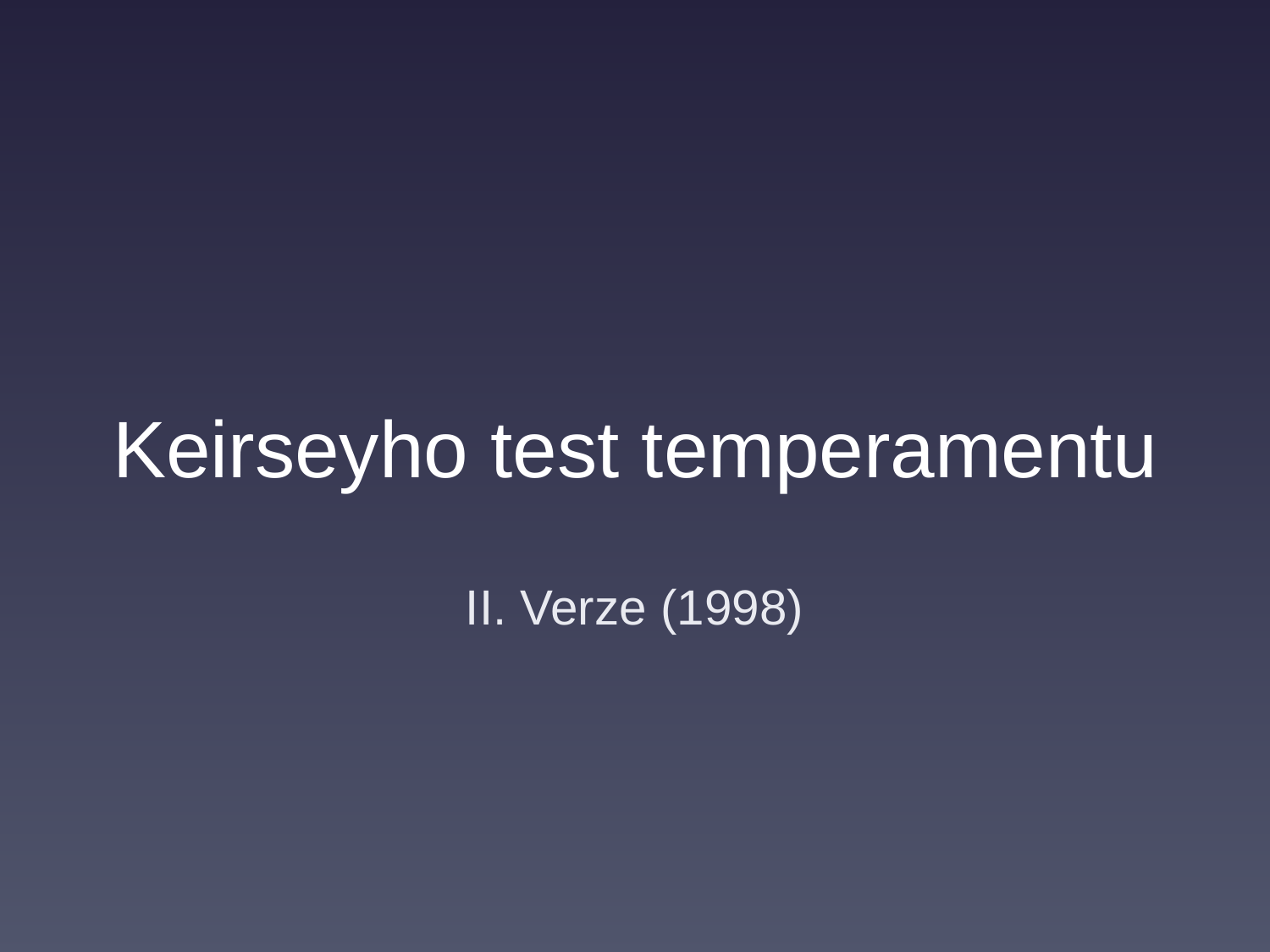

# Keirseyho test temperamentu
II. Verze (1998)